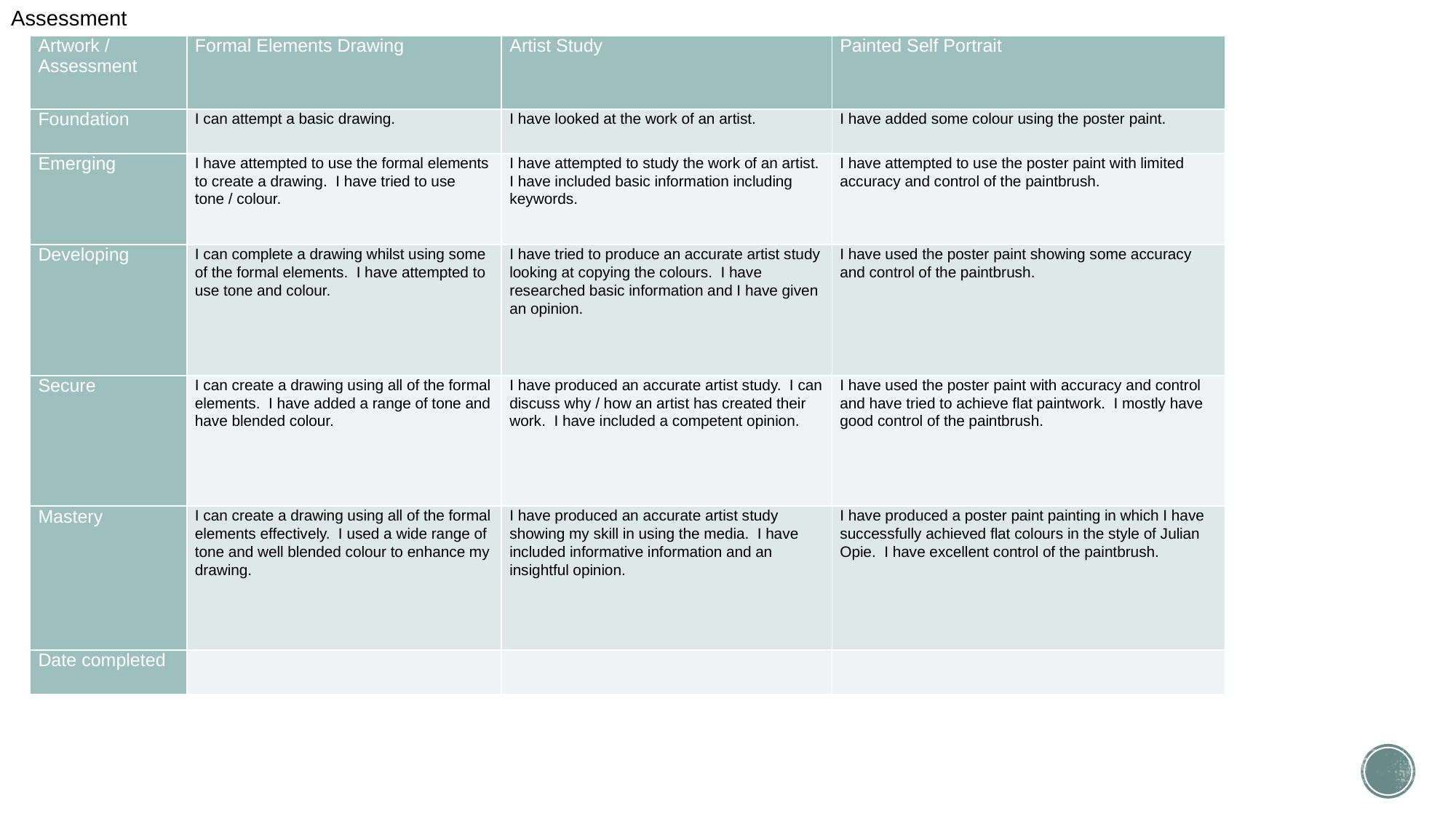

Assessment
| Artwork / Assessment | Formal Elements Drawing | Artist Study | Painted Self Portrait |
| --- | --- | --- | --- |
| Foundation | I can attempt a basic drawing. | I have looked at the work of an artist. | I have added some colour using the poster paint. |
| Emerging | I have attempted to use the formal elements to create a drawing. I have tried to use tone / colour. | I have attempted to study the work of an artist. I have included basic information including keywords. | I have attempted to use the poster paint with limited accuracy and control of the paintbrush. |
| Developing | I can complete a drawing whilst using some of the formal elements. I have attempted to use tone and colour. | I have tried to produce an accurate artist study looking at copying the colours. I have researched basic information and I have given an opinion. | I have used the poster paint showing some accuracy and control of the paintbrush. |
| Secure | I can create a drawing using all of the formal elements. I have added a range of tone and have blended colour. | I have produced an accurate artist study. I can discuss why / how an artist has created their work. I have included a competent opinion. | I have used the poster paint with accuracy and control and have tried to achieve flat paintwork. I mostly have good control of the paintbrush. |
| Mastery | I can create a drawing using all of the formal elements effectively. I used a wide range of tone and well blended colour to enhance my drawing. | I have produced an accurate artist study showing my skill in using the media. I have included informative information and an insightful opinion. | I have produced a poster paint painting in which I have successfully achieved flat colours in the style of Julian Opie. I have excellent control of the paintbrush. |
| Date completed |  |  |  |